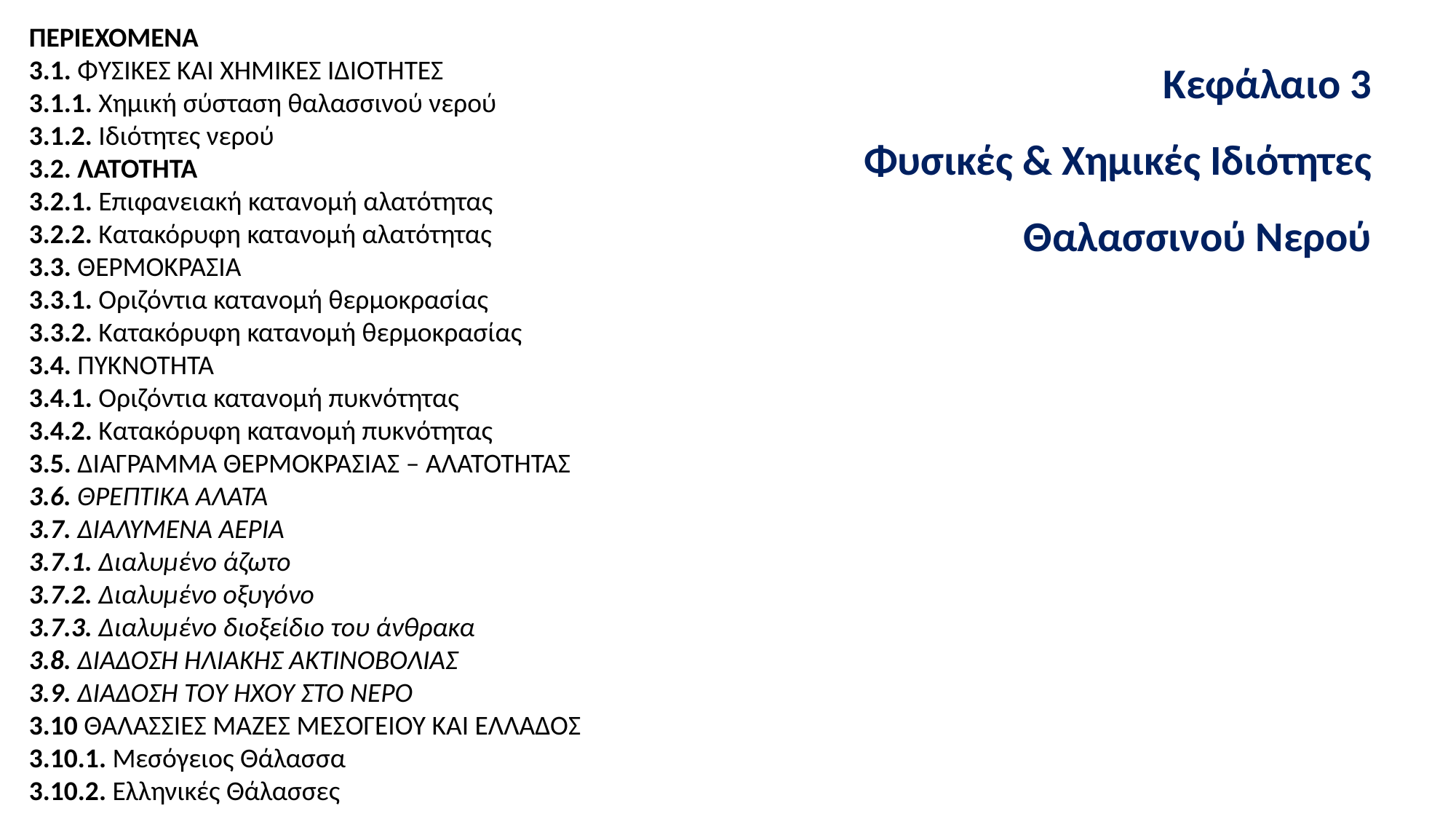

ΠΕΡΙΕΧΟΜΕΝΑ
3.1. ΦΥΣΙΚΕΣ ΚΑΙ ΧΗΜΙΚΕΣ ΙΔΙΟΤΗΤΕΣ
3.1.1. Χημική σύσταση θαλασσινού νερού
3.1.2. Ιδιότητες νερού
3.2. ΛΑΤΟΤΗΤΑ
3.2.1. Επιφανειακή κατανομή αλατότητας
3.2.2. Κατακόρυφη κατανομή αλατότητας
3.3. ΘΕΡΜΟΚΡΑΣΙΑ
3.3.1. Οριζόντια κατανομή θερμοκρασίας
3.3.2. Κατακόρυφη κατανομή θερμοκρασίας
3.4. ΠΥΚΝΟΤΗΤΑ
3.4.1. Οριζόντια κατανομή πυκνότητας
3.4.2. Κατακόρυφη κατανομή πυκνότητας
3.5. ΔΙΆΓΡΑΜΜΑ ΘΕΡΜΟΚΡΑΣΊΑΣ – ΑΛΑΤΌΤΗΤΑΣ
3.6. ΘΡΕΠΤΙΚΑ ΑΛΑΤΑ
3.7. ΔΙΑΛΥΜΕΝΑ ΑΕΡΙΑ
3.7.1. Διαλυμένο άζωτο
3.7.2. Διαλυμένο οξυγόνο
3.7.3. Διαλυμένο διοξείδιο του άνθρακα
3.8. ΔΙΑΔΟΣΗ ΗΛΙΑΚΗΣ ΑΚΤΙΝΟΒΟΛΙΑΣ
3.9. ΔΙΑΔΟΣΗ ΤΟΥ ΗΧΟΥ ΣΤΟ ΝΕΡΟ
3.10 ΘΑΛΑΣΣΙΕΣ ΜΑΖΕΣ ΜΕΣΟΓΕΙΟΥ ΚΑΙ ΕΛΛΑΔΟΣ
3.10.1. Μεσόγειος Θάλασσα
3.10.2. Ελληνικές Θάλασσες
Κεφάλαιο 3
Φυσικές & Χημικές Ιδιότητες Θαλασσινού Νερού